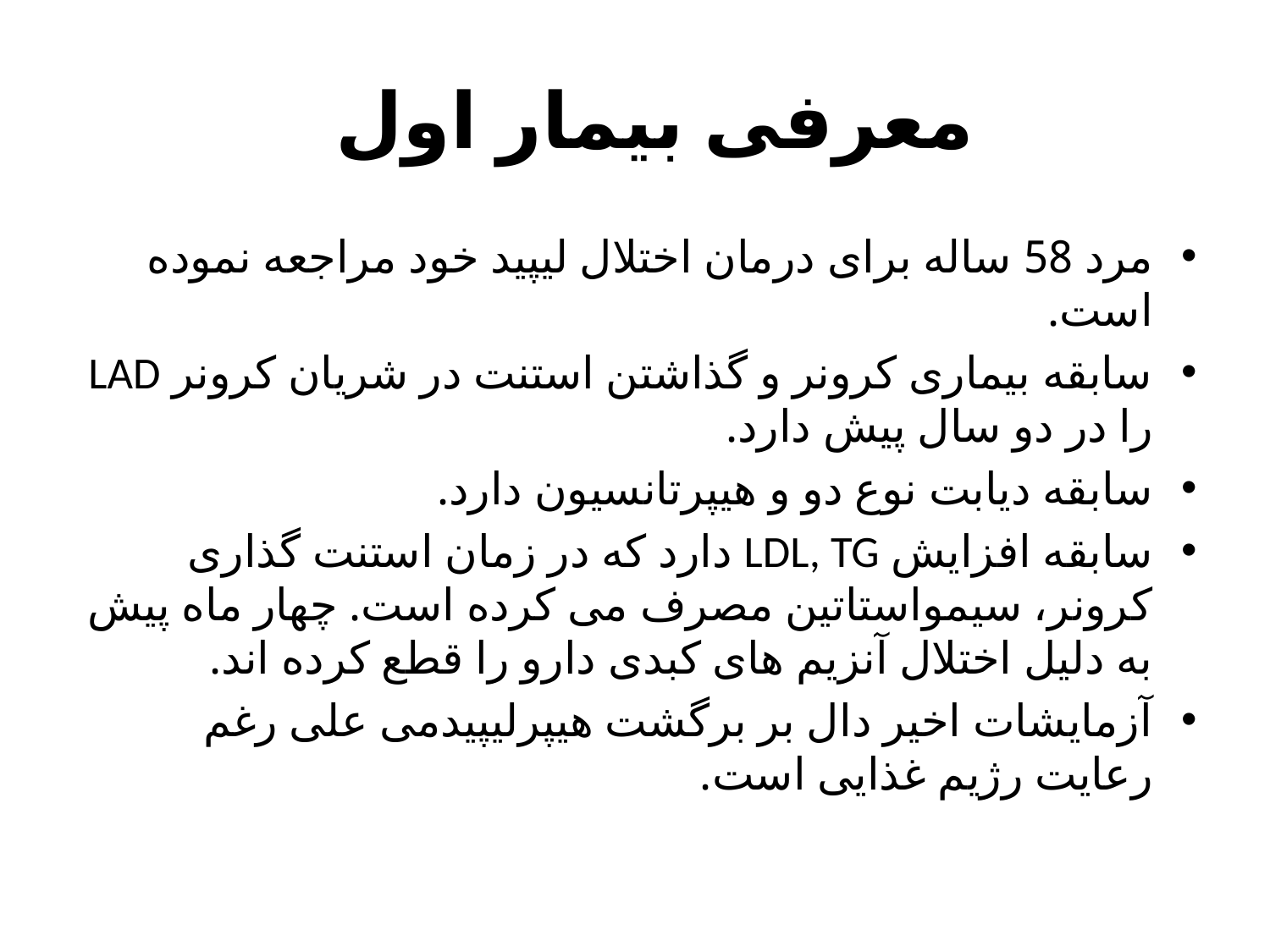

# معرفی بیمار اول
مرد 58 ساله برای درمان اختلال لیپید خود مراجعه نموده است.
سابقه بیماری کرونر و گذاشتن استنت در شریان کرونر LAD را در دو سال پیش دارد.
سابقه دیابت نوع دو و هیپرتانسیون دارد.
سابقه افزایش LDL, TG دارد که در زمان استنت گذاری کرونر، سیمواستاتین مصرف می کرده است. چهار ماه پیش به دلیل اختلال آنزیم های کبدی دارو را قطع کرده اند.
آزمایشات اخیر دال بر برگشت هیپرلیپیدمی علی رغم رعایت رژیم غذایی است.